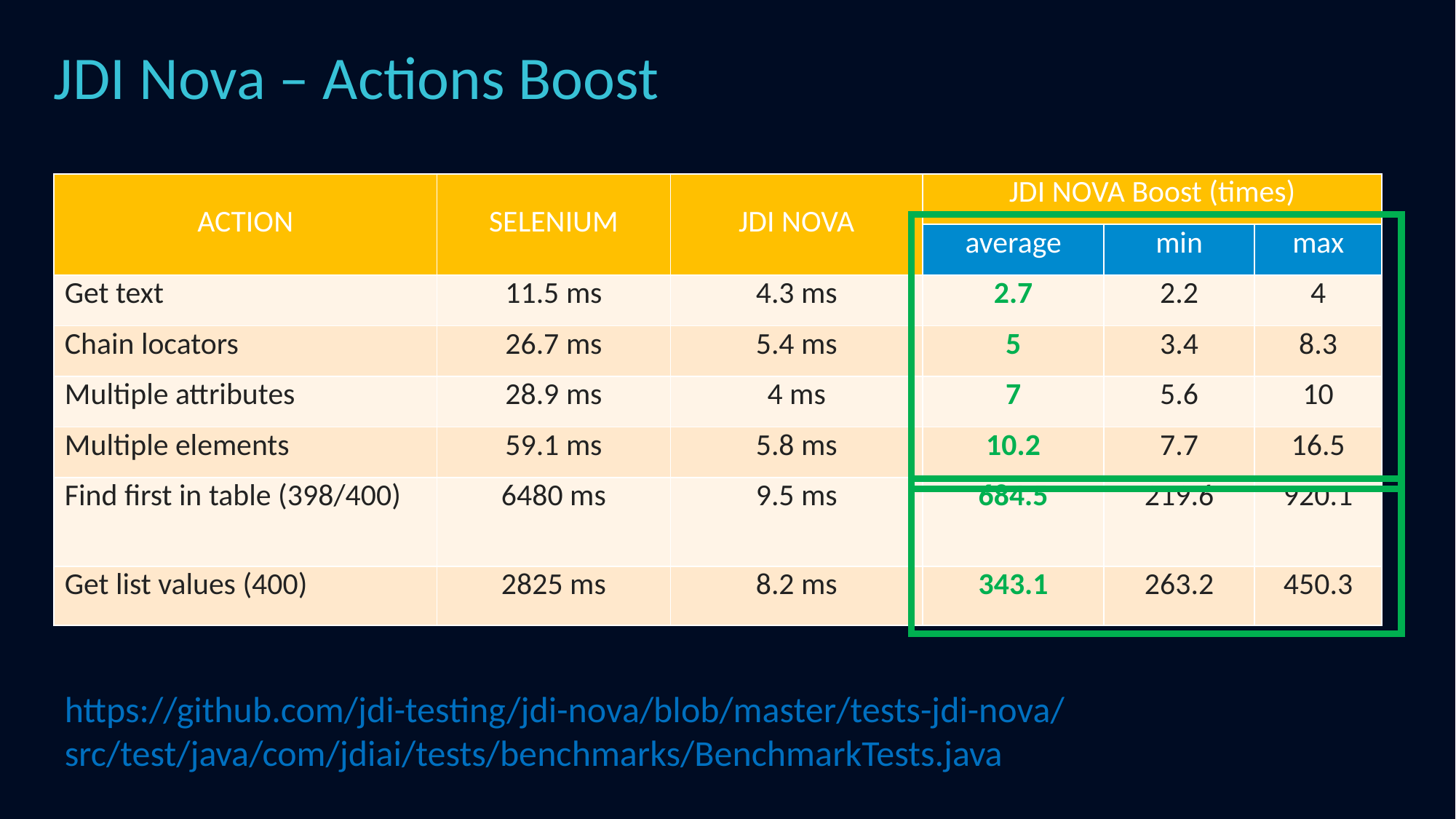

JDI Nova – Actions Boost
| ACTION | SELENIUM | JDI NOVA | JDI NOVA Boost (times) |  |  |
| --- | --- | --- | --- | --- | --- |
|  |  |  | average | min | max |
| Get text | 11.5 ms | 4.3 ms | 2.7 | 2.2 | 4 |
| Chain locators | 26.7 ms | 5.4 ms | 5 | 3.4 | 8.3 |
| Multiple attributes | 28.9 ms | 4 ms | 7 | 5.6 | 10 |
| Multiple elements | 59.1 ms | 5.8 ms | 10.2 | 7.7 | 16.5 |
| Find first in table (398/400) | 6480 ms | 9.5 ms | 684.5 | 219.6 | 920.1 |
| Get list values (400) | 2825 ms | 8.2 ms | 343.1 | 263.2 | 450.3 |

https://github.com/jdi-testing/jdi-nova/blob/master/tests-jdi-nova/src/test/java/com/jdiai/tests/benchmarks/BenchmarkTests.java